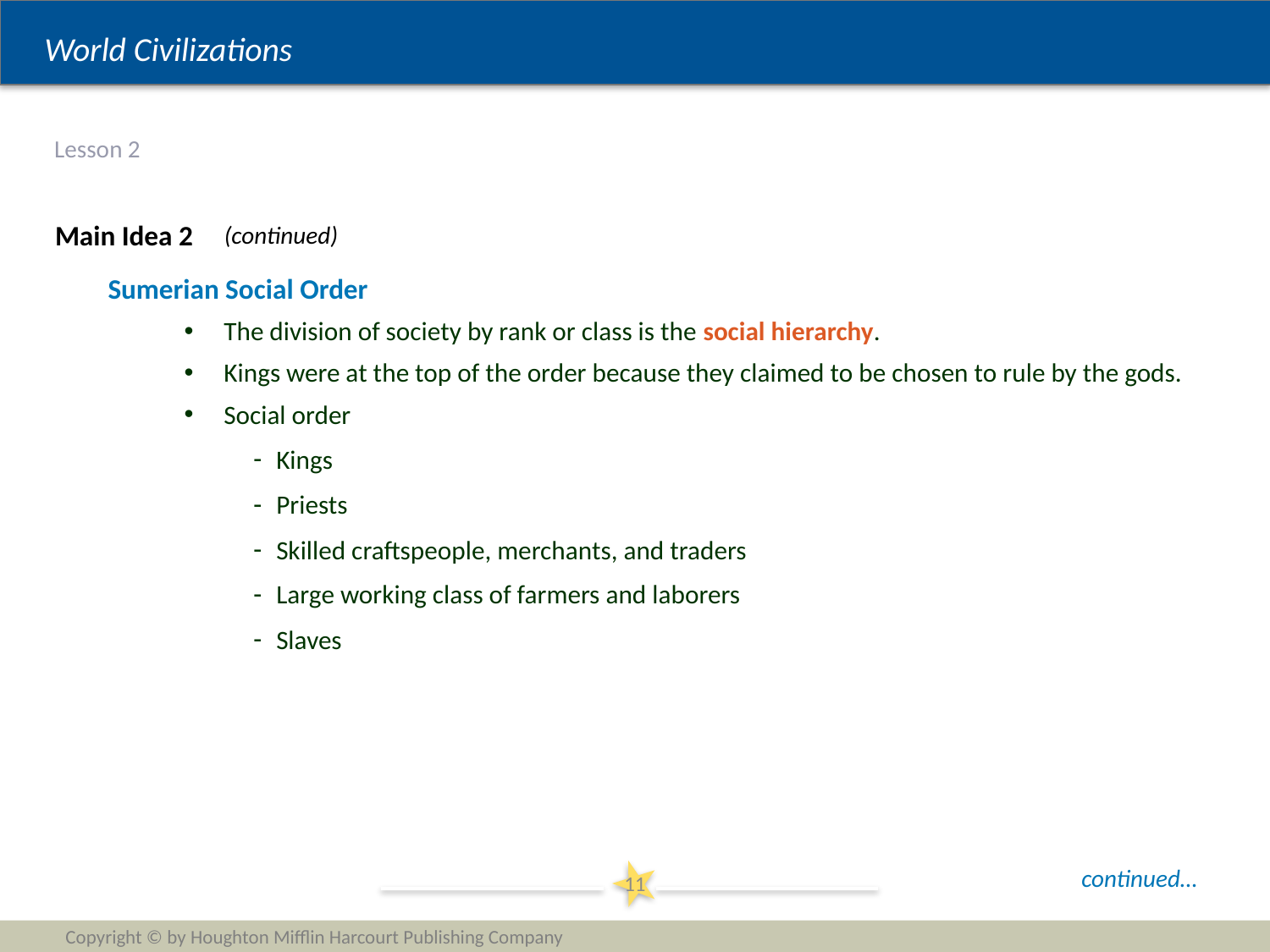

# Lesson 2
Main Idea 2
(continued)
Sumerian Social Order
The division of society by rank or class is the social hierarchy.
Kings were at the top of the order because they claimed to be chosen to rule by the gods.
Social order
Kings
Priests
Skilled craftspeople, merchants, and traders
Large working class of farmers and laborers
Slaves
continued…
11
Copyright © by Houghton Mifflin Harcourt Publishing Company